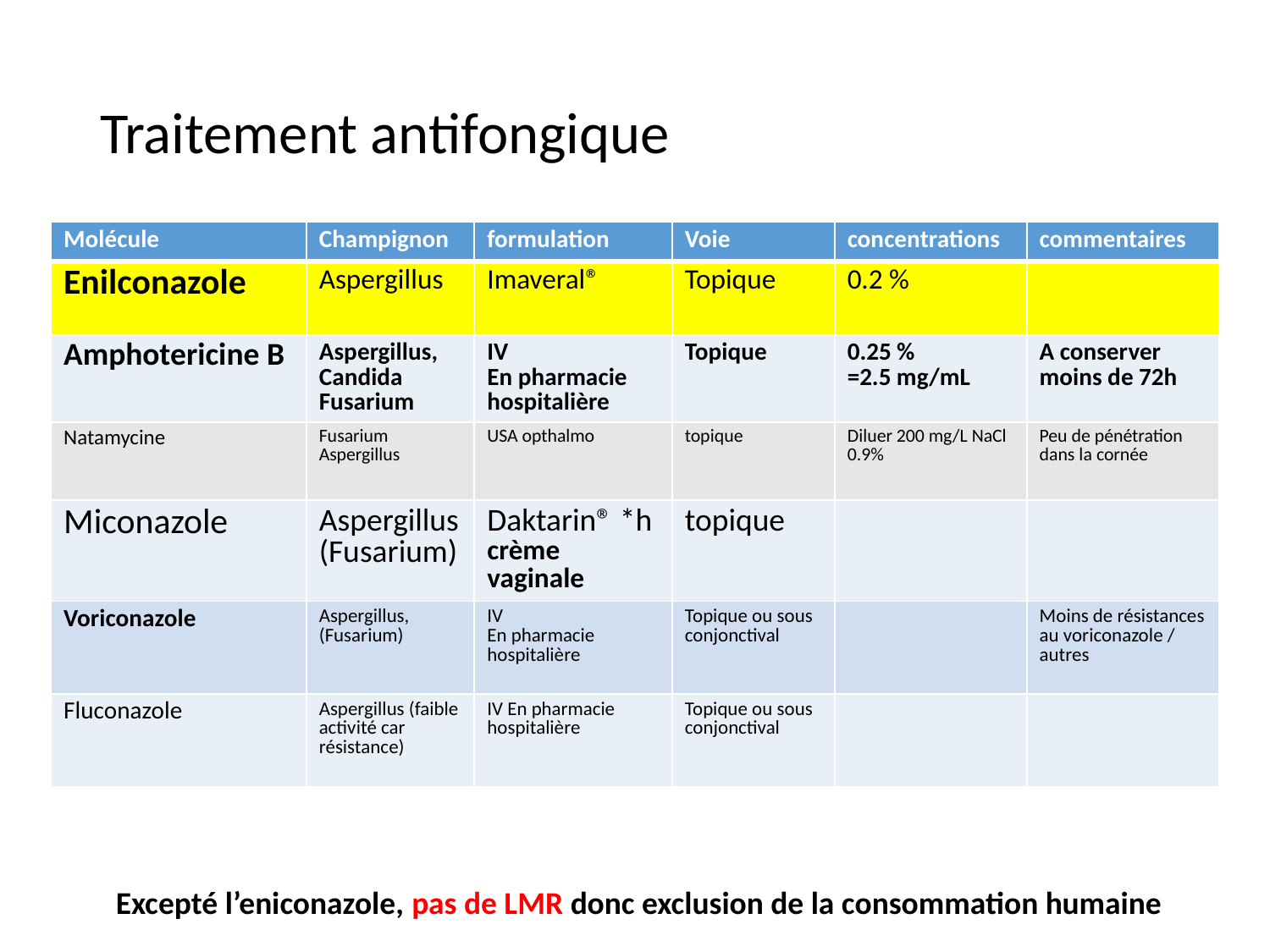

# Traitement antifongique
| Molécule | Champignon | formulation | Voie | concentrations | commentaires |
| --- | --- | --- | --- | --- | --- |
| Enilconazole | Aspergillus | Imaveral® | Topique | 0.2 % |  |
| Amphotericine B | Aspergillus, Candida Fusarium | IV En pharmacie hospitalière | Topique | 0.25 % =2.5 mg/mL | A conserver moins de 72h |
| Natamycine | Fusarium Aspergillus | USA opthalmo | topique | Diluer 200 mg/L NaCl 0.9% | Peu de pénétration dans la cornée |
| Miconazole | Aspergillus (Fusarium) | Daktarin® \*h crème vaginale | topique |  |  |
| Voriconazole | Aspergillus, (Fusarium) | IV En pharmacie hospitalière | Topique ou sous conjonctival |  | Moins de résistances au voriconazole / autres |
| Fluconazole | Aspergillus (faible activité car résistance) | IV En pharmacie hospitalière | Topique ou sous conjonctival |  |  |
Excepté l’eniconazole, pas de LMR donc exclusion de la consommation humaine